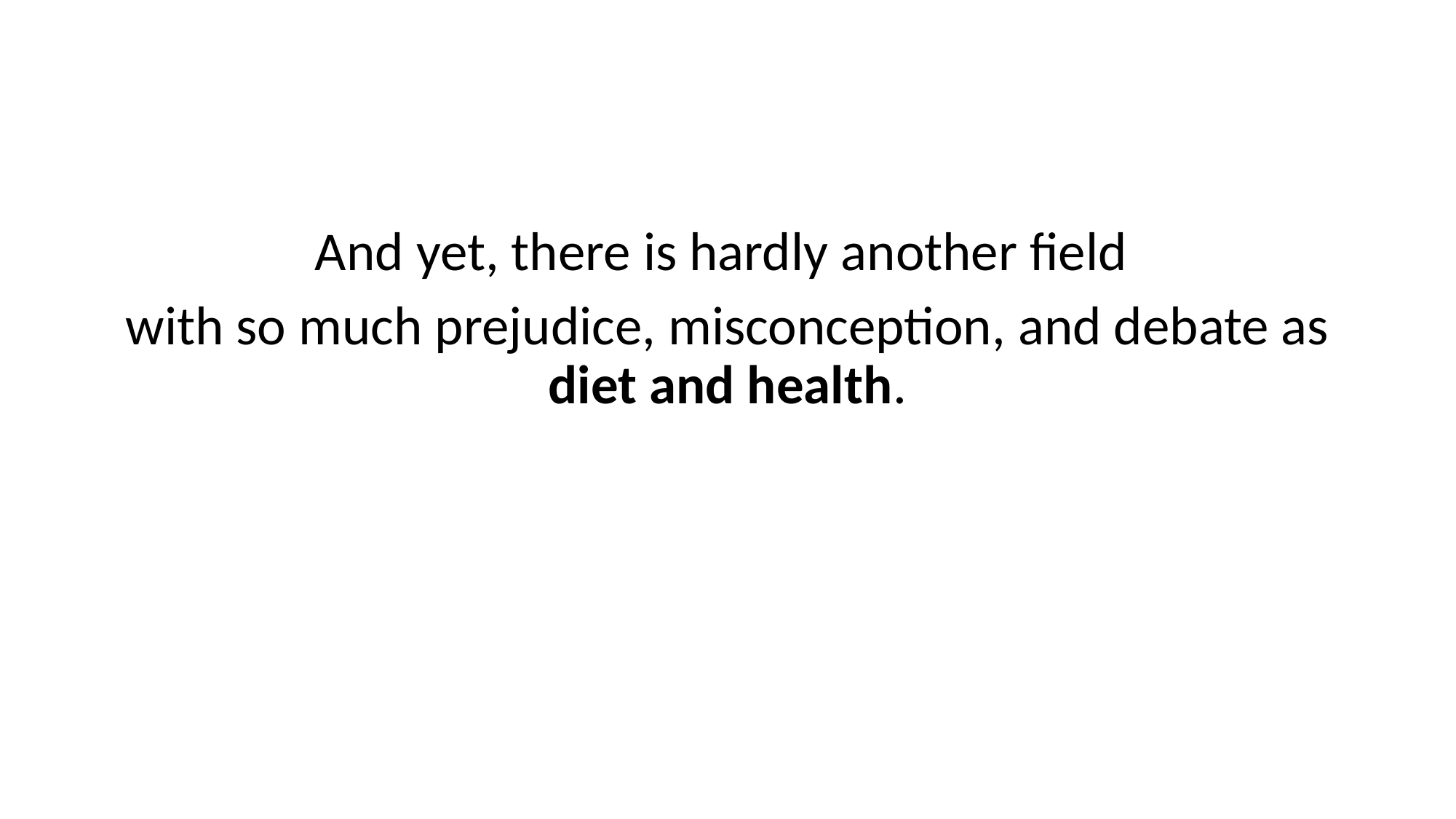

#
And yet, there is hardly another field
with so much prejudice, misconception, and debate as diet and health.